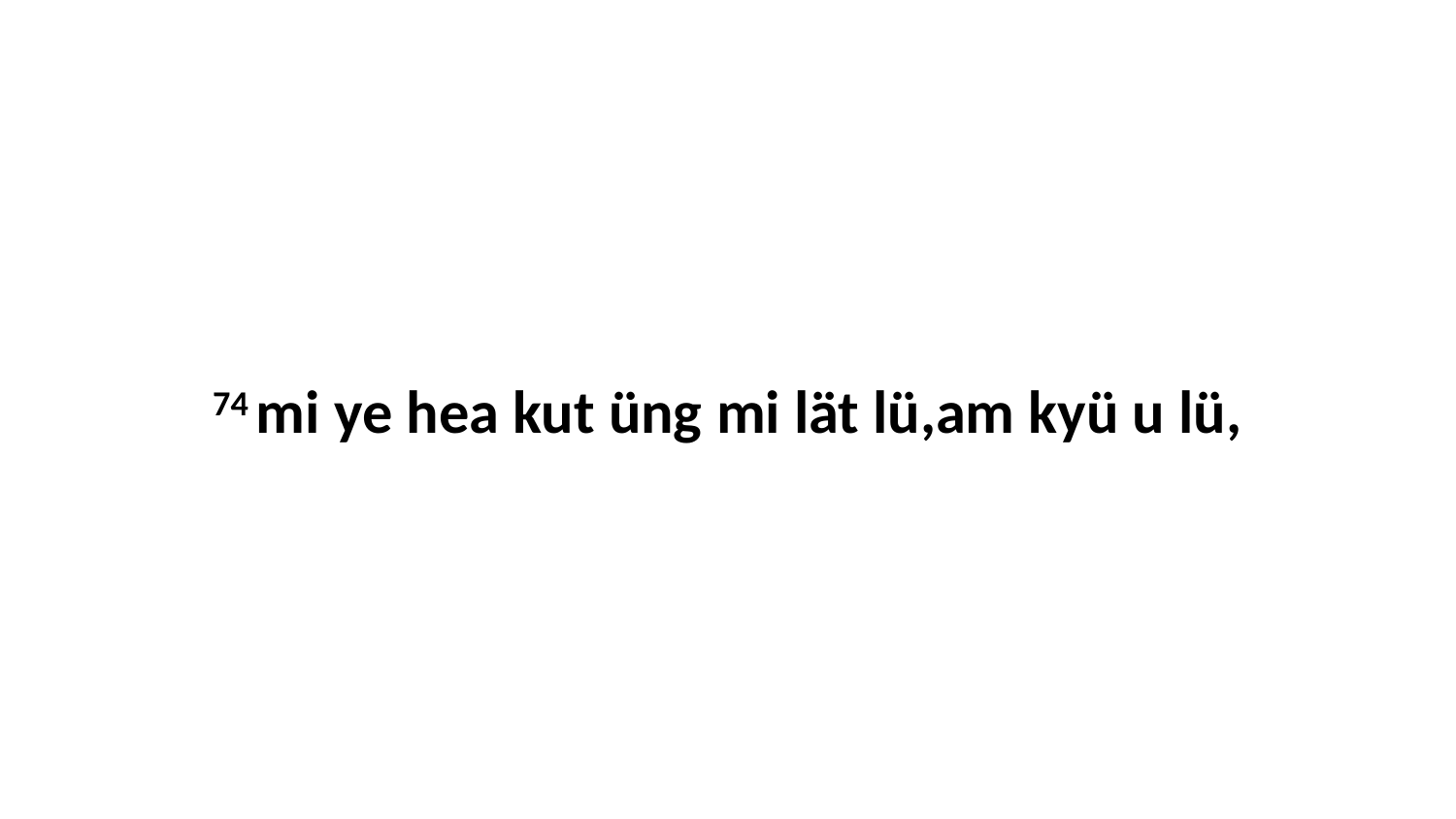

74 mi ye hea kut üng mi lät lü,am kyü u lü,